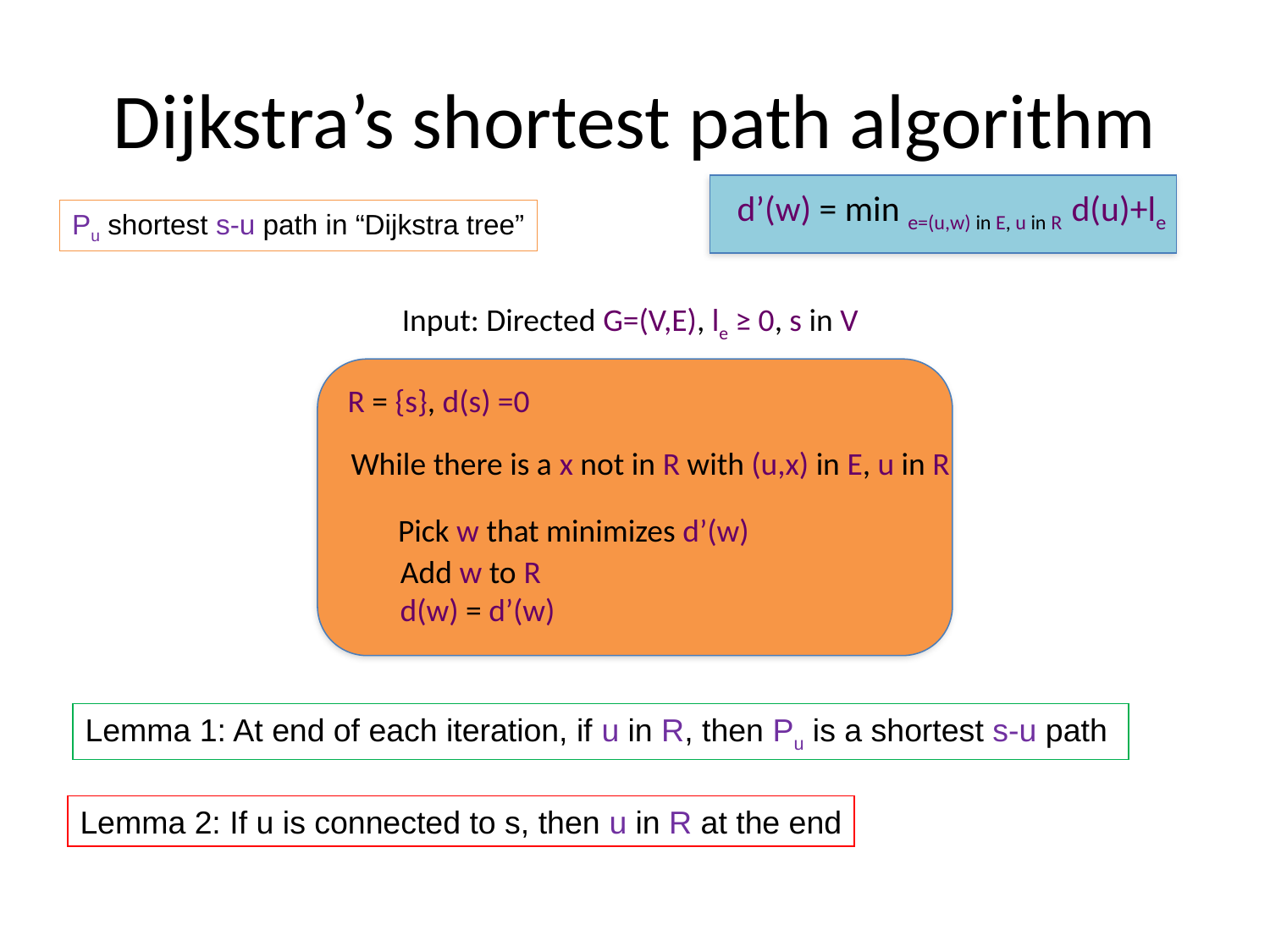

# Dijkstra’s shortest path algorithm

d’(w) = min e=(u,w) in E, u in R  d(u)+le
Pu shortest s-u path in “Dijkstra tree”
Input: Directed G=(V,E), le ≥ 0, s in V

R = {s}, d(s) =0
While there is a x not in R with (u,x) in E, u in R
Pick w that minimizes d’(w)
Add w to R
d(w) = d’(w)
Lemma 1: At end of each iteration, if u in R, then Pu is a shortest s-u path
Lemma 2: If u is connected to s, then u in R at the end